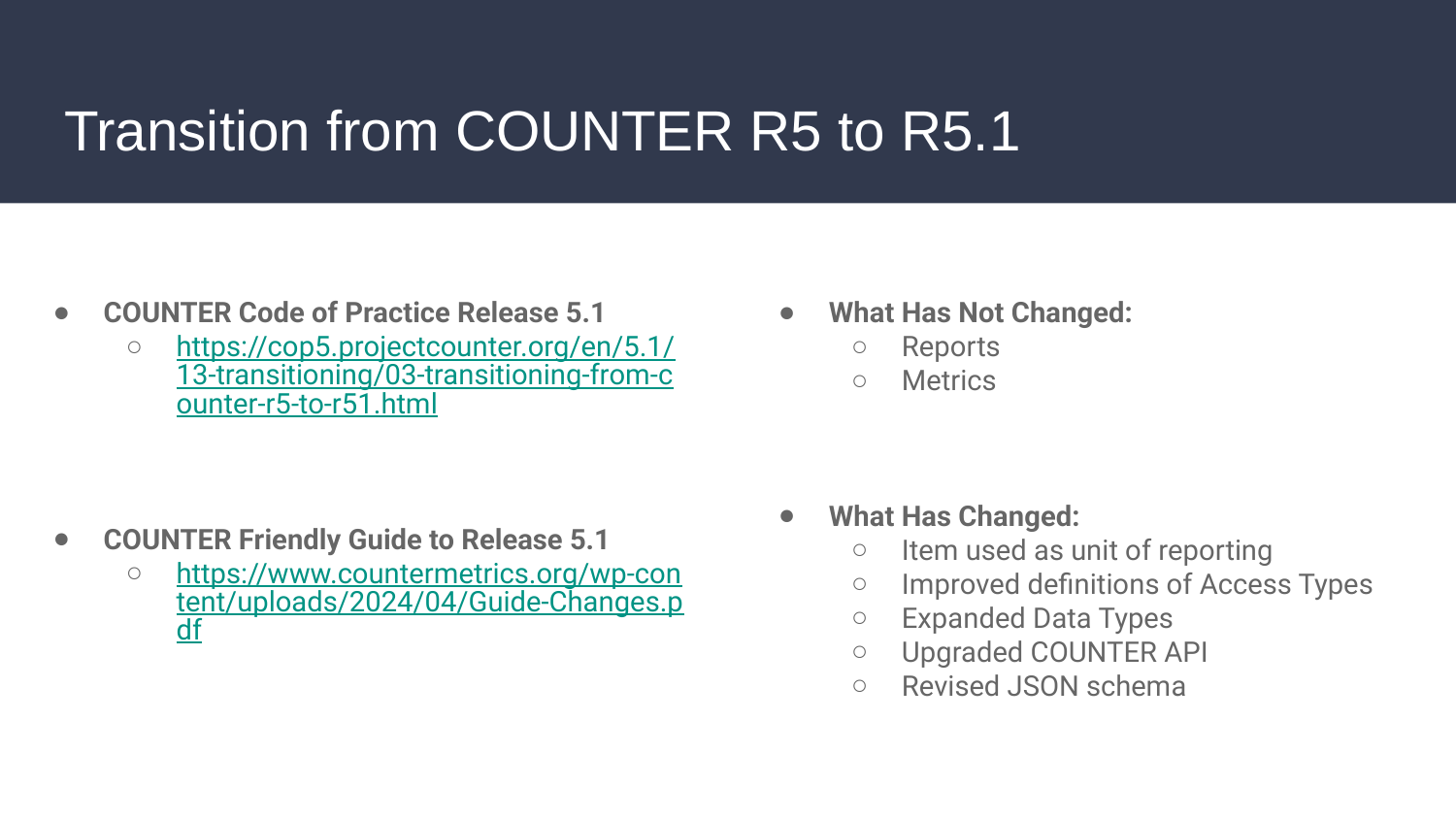

# Transition from COUNTER R5 to R5.1

COUNTER Code of Practice Release 5.1
https://cop5.projectcounter.org/en/5.1/13-transitioning/03-transitioning-from-counter-r5-to-r51.html

COUNTER Friendly Guide to Release 5.1
https://www.countermetrics.org/wp-content/uploads/2024/04/Guide-Changes.pdf

What Has Not Changed:
Reports
Metrics

What Has Changed:
Item used as unit of reporting
Improved definitions of Access Types
Expanded Data Types
Upgraded COUNTER API
Revised JSON schema